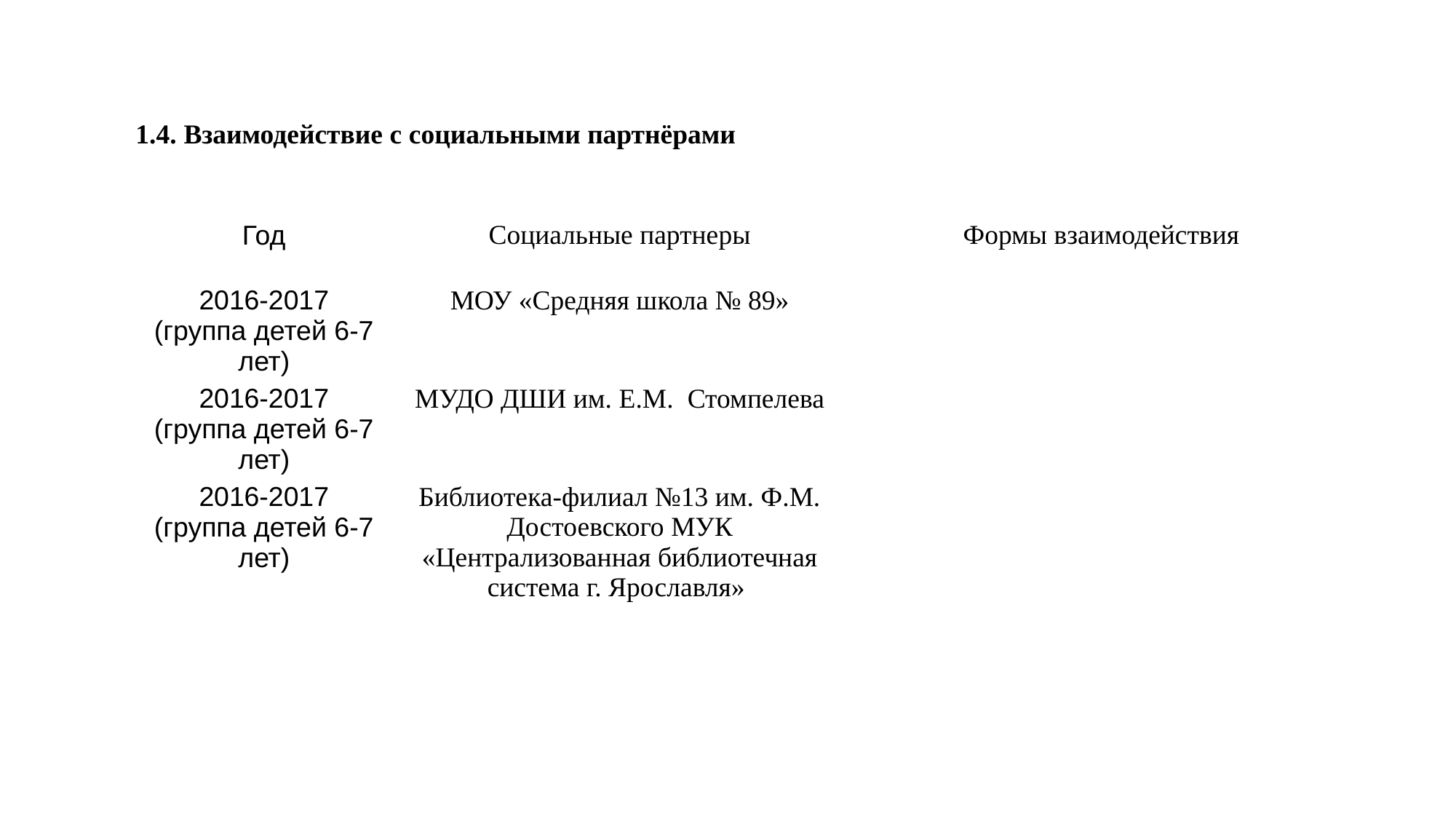

1.4. Взаимодействие с социальными партнёрами
| Год | Социальные партнеры | Формы взаимодействия |
| --- | --- | --- |
| 2016-2017 (группа детей 6-7 лет) | МОУ «Средняя школа № 89» |  |
| 2016-2017 (группа детей 6-7 лет) | МУДО ДШИ им. Е.М. Стомпелева |  |
| 2016-2017 (группа детей 6-7 лет) | Библиотека-филиал №13 им. Ф.М. Достоевского МУК «Централизованная библиотечная система г. Ярославля» |  |
|  |  |  |
|  |  |  |